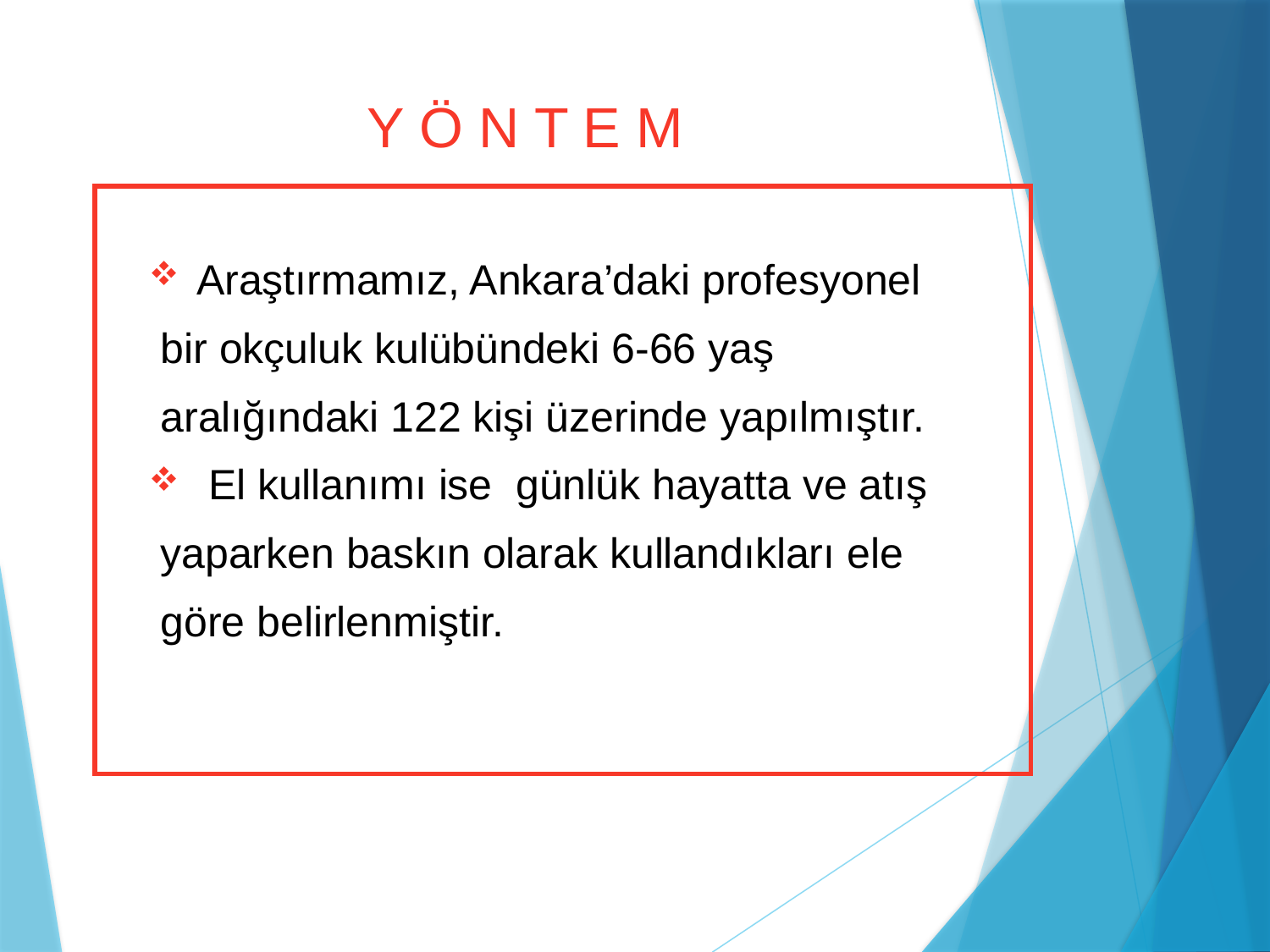

# Y Ö N T E M
|  |
| --- |
Araştırmamız, Ankara’daki profesyonel
 bir okçuluk kulübündeki 6-66 yaş
 aralığındaki 122 kişi üzerinde yapılmıştır.
 El kullanımı ise  günlük hayatta ve atış
 yaparken baskın olarak kullandıkları ele
 göre belirlenmiştir.